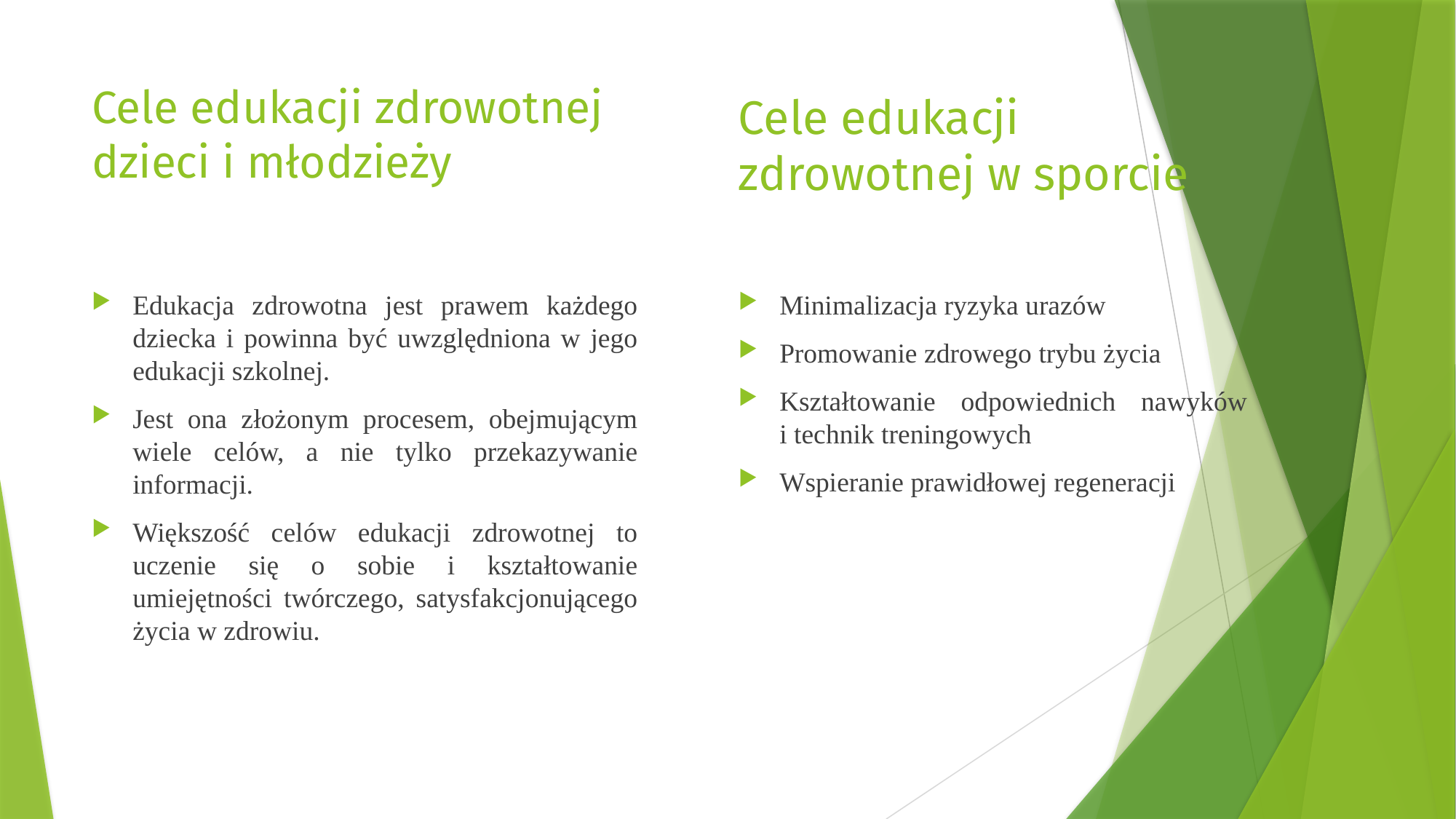

# Cele edukacji zdrowotnej dzieci i młodzieży
Cele edukacji zdrowotnej w sporcie
Edukacja zdrowotna jest prawem każdego dziecka i powinna być uwzględniona w jego edukacji szkolnej.
Jest ona złożonym procesem, obejmującym wiele celów, a nie tylko przekazywanie informacji.
Większość celów edukacji zdrowotnej to uczenie się o sobie i kształtowanie umiejętności twórczego, satysfakcjonującego życia w zdrowiu.
Minimalizacja ryzyka urazów
Promowanie zdrowego trybu życia
Kształtowanie odpowiednich nawyków
i technik treningowych
Wspieranie prawidłowej regeneracji